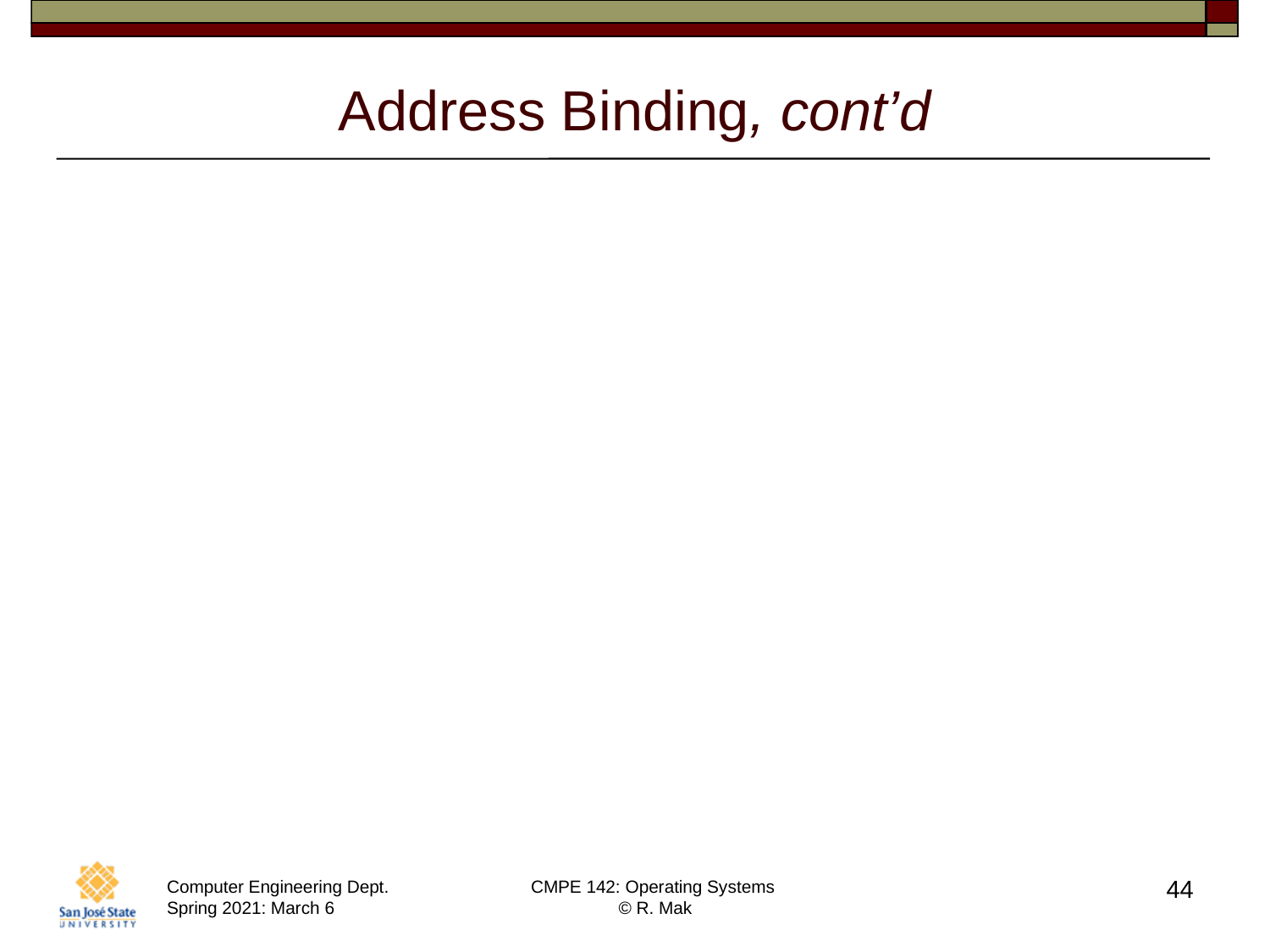

# Address Binding, cont’d
Example: The memory location of variable X
is 124 bytes from the beginning of the code module.
The “address” 124 is relocatable because
it’s relative to the start of the code module.

At run time, the code module can be
placed anywhere in main memory,
but variable X will always be 124 bytes
from the beginning of the module.
44